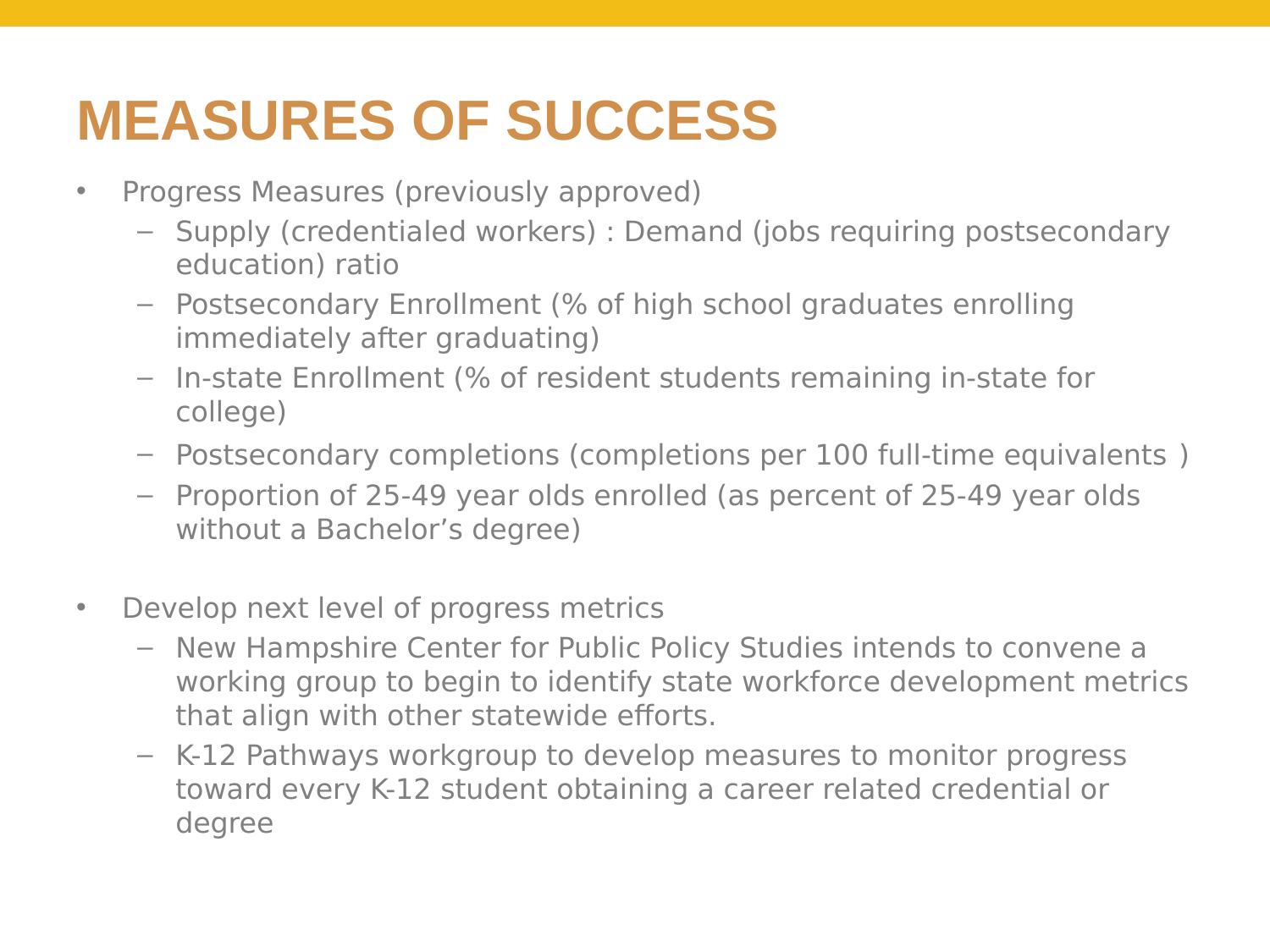

# Measures of Success
Progress Measures (previously approved)
Supply (credentialed workers) : Demand (jobs requiring postsecondary education) ratio
Postsecondary Enrollment (% of high school graduates enrolling immediately after graduating)
In-state Enrollment (% of resident students remaining in-state for college)
Postsecondary completions (completions per 100 full-time equivalents )
Proportion of 25-49 year olds enrolled (as percent of 25-49 year olds without a Bachelor’s degree)

Develop next level of progress metrics
New Hampshire Center for Public Policy Studies intends to convene a working group to begin to identify state workforce development metrics that align with other statewide efforts.
K-12 Pathways workgroup to develop measures to monitor progress toward every K-12 student obtaining a career related credential or degree